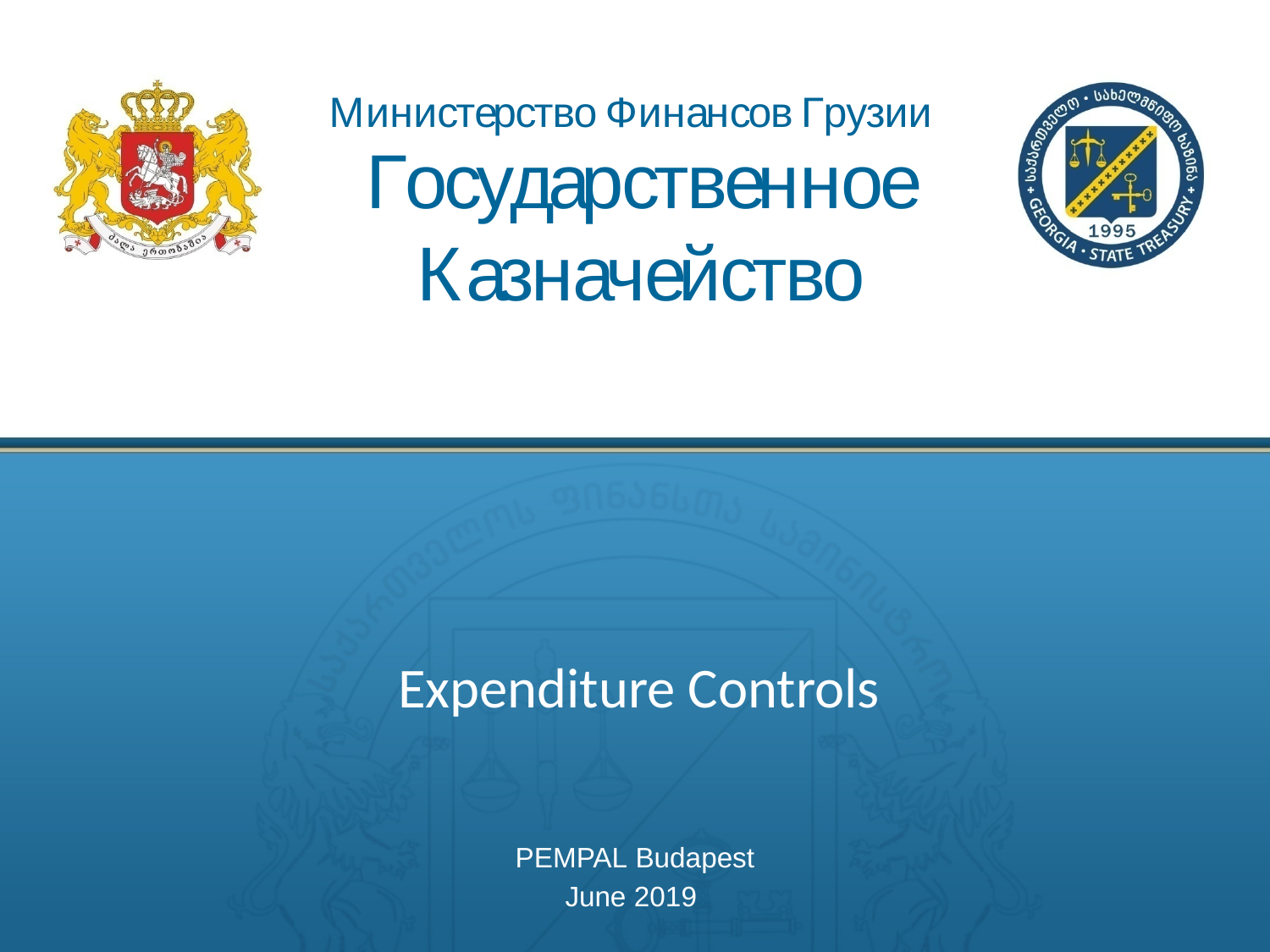

# Expenditure Controls
PEMPAL Budapest
June 2019